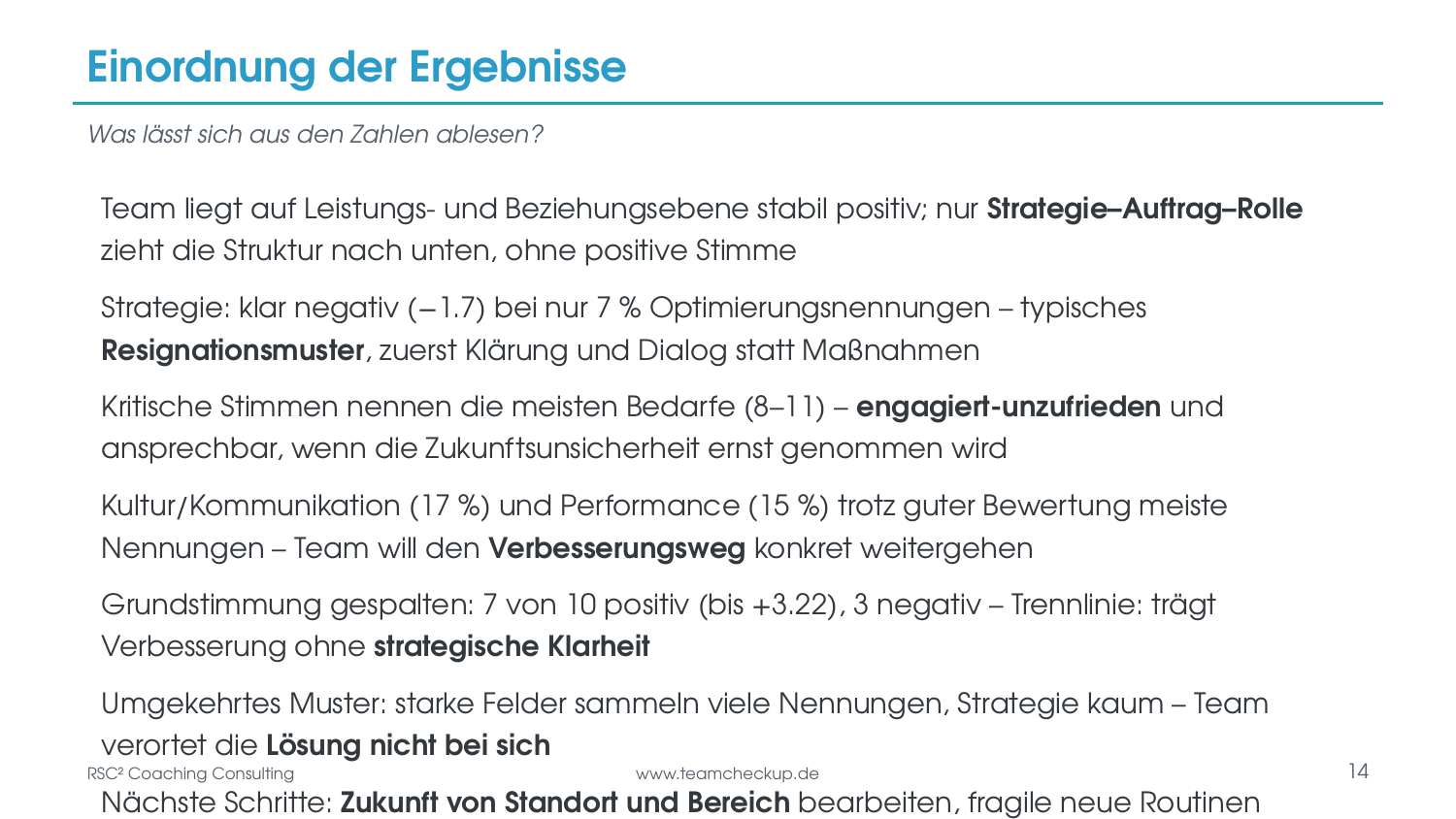

Einordnung der Ergebnisse

Was lässt sich aus den Zahlen ablesen?
Team liegt auf Leistungs- und Beziehungsebene stabil positiv; nur Strategie–Auftrag–Rolle zieht die Struktur nach unten, ohne positive Stimme
Strategie: klar negativ (−1.7) bei nur 7 % Optimierungsnennungen – typisches Resignationsmuster, zuerst Klärung und Dialog statt Maßnahmen
Kritische Stimmen nennen die meisten Bedarfe (8–11) – engagiert-unzufrieden und ansprechbar, wenn die Zukunftsunsicherheit ernst genommen wird
Kultur/Kommunikation (17 %) und Performance (15 %) trotz guter Bewertung meiste Nennungen – Team will den Verbesserungsweg konkret weitergehen
Grundstimmung gespalten: 7 von 10 positiv (bis +3.22), 3 negativ – Trennlinie: trägt Verbesserung ohne strategische Klarheit
Umgekehrtes Muster: starke Felder sammeln viele Nennungen, Strategie kaum – Team verortet die Lösung nicht bei sich
Nächste Schritte: Zukunft von Standort und Bereich bearbeiten, fragile neue Routinen absichern, Termintreue und Fehlerqualität verbessern
14